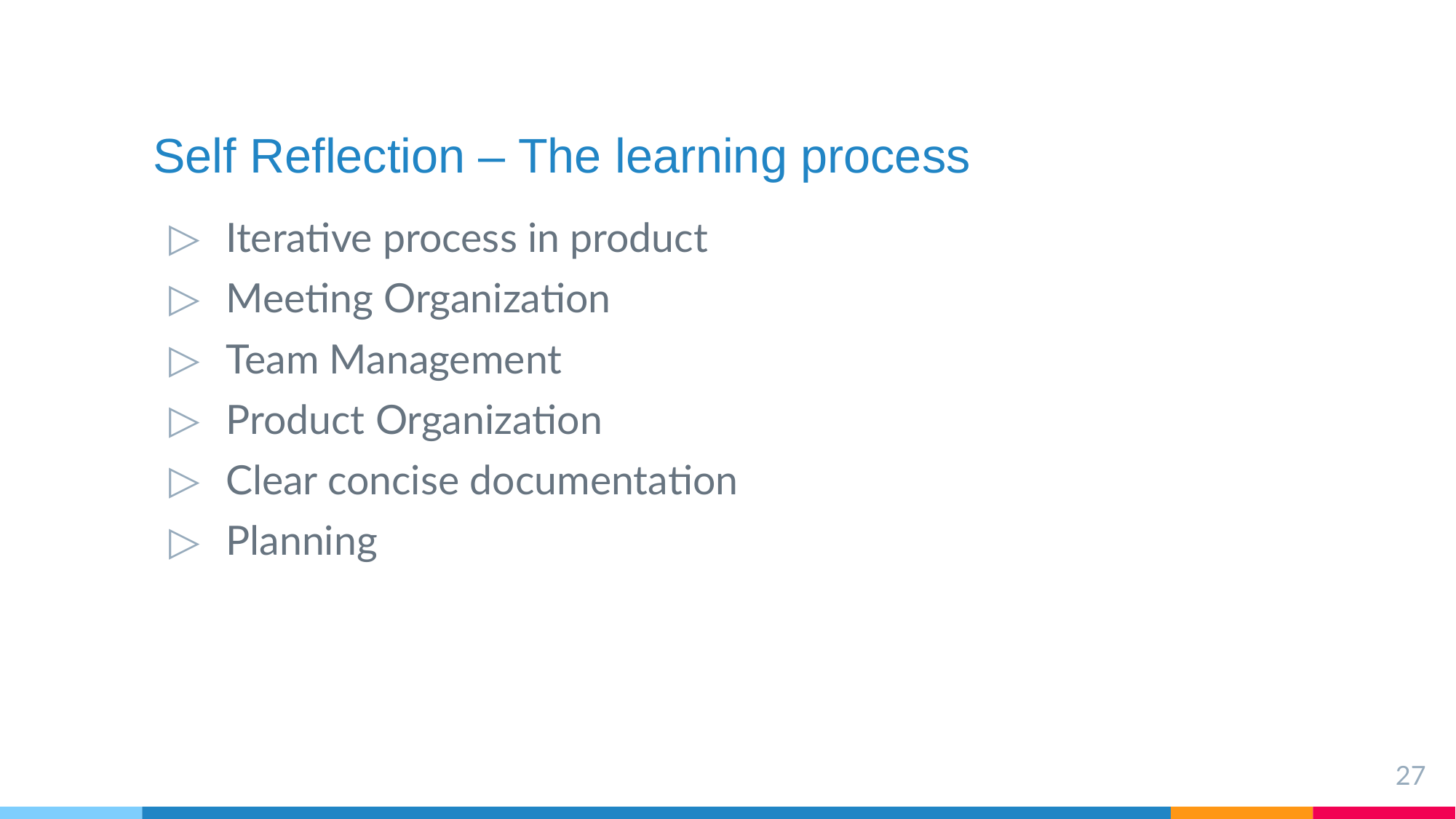

# Self Reflection – The learning process
Iterative process in product
Meeting Organization
Team Management
Product Organization
Clear concise documentation
Planning
27